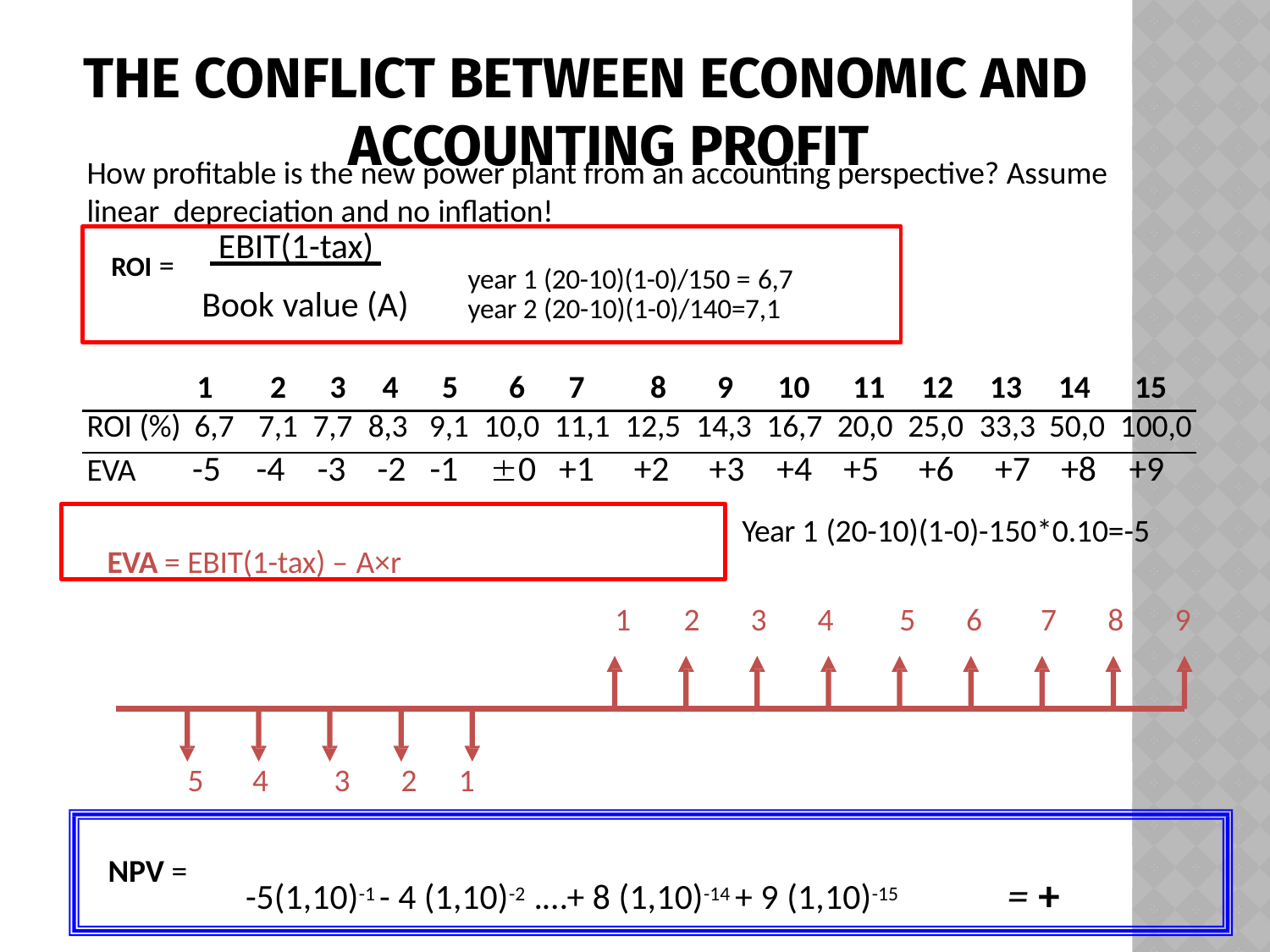

# The conflict between economic and  accounting profit
How profitable is the new power plant from an accounting perspective? Assume linear  depreciation and no inflation!

ROI =	 EBIT(1-tax)
Book value (A)
year 1 (20-10)(1-0)/150 = 6,7
year 2 (20-10)(1-0)/140=7,1
| 1 | 2 | 3 | 4 | 5 | 6 | 7 | 8 | 9 | 10 | 11 | 12 | 13 | 14 | 15 |
| --- | --- | --- | --- | --- | --- | --- | --- | --- | --- | --- | --- | --- | --- | --- |
| ROI (%) 6,7 | 7,1 | 7,7 | 8,3 | 9,1 | 10,0 | 11,1 | 12,5 | 14,3 | 16,7 | 20,0 | 25,0 | 33,3 | 50,0 | 100,0 |
| EVA -5 | -4 | -3 | -2 | -1 | ±0 | +1 | +2 | +3 | +4 | +5 | +6 | +7 | +8 | +9 |

EVA = EBIT(1-tax) – A×r
Year 1 (20-10)(1-0)-150*0.10=-5

1	2	3	4	5	6	7	8	9

5	4	3	2	1

-5(1,10)-1 - 4 (1,10)-2  .…+ 8 (1,10)-14 + 9 (1,10)-15	= + 2,1

NPV =